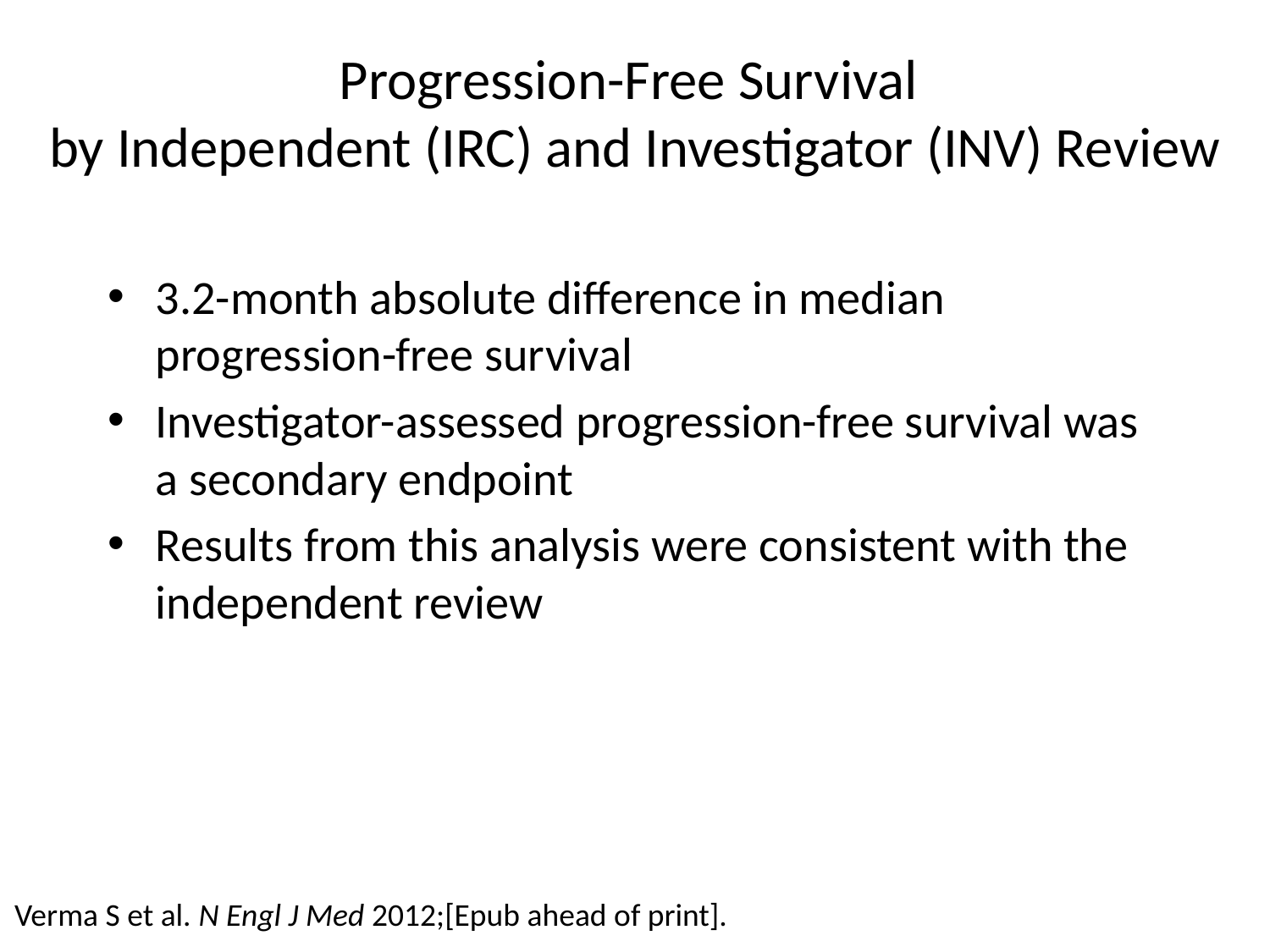

# Progression-Free Survival by Independent (IRC) and Investigator (INV) Review
3.2-month absolute difference in median progression-free survival
Investigator-assessed progression-free survival was a secondary endpoint
Results from this analysis were consistent with the independent review
Verma S et al. N Engl J Med 2012;[Epub ahead of print].